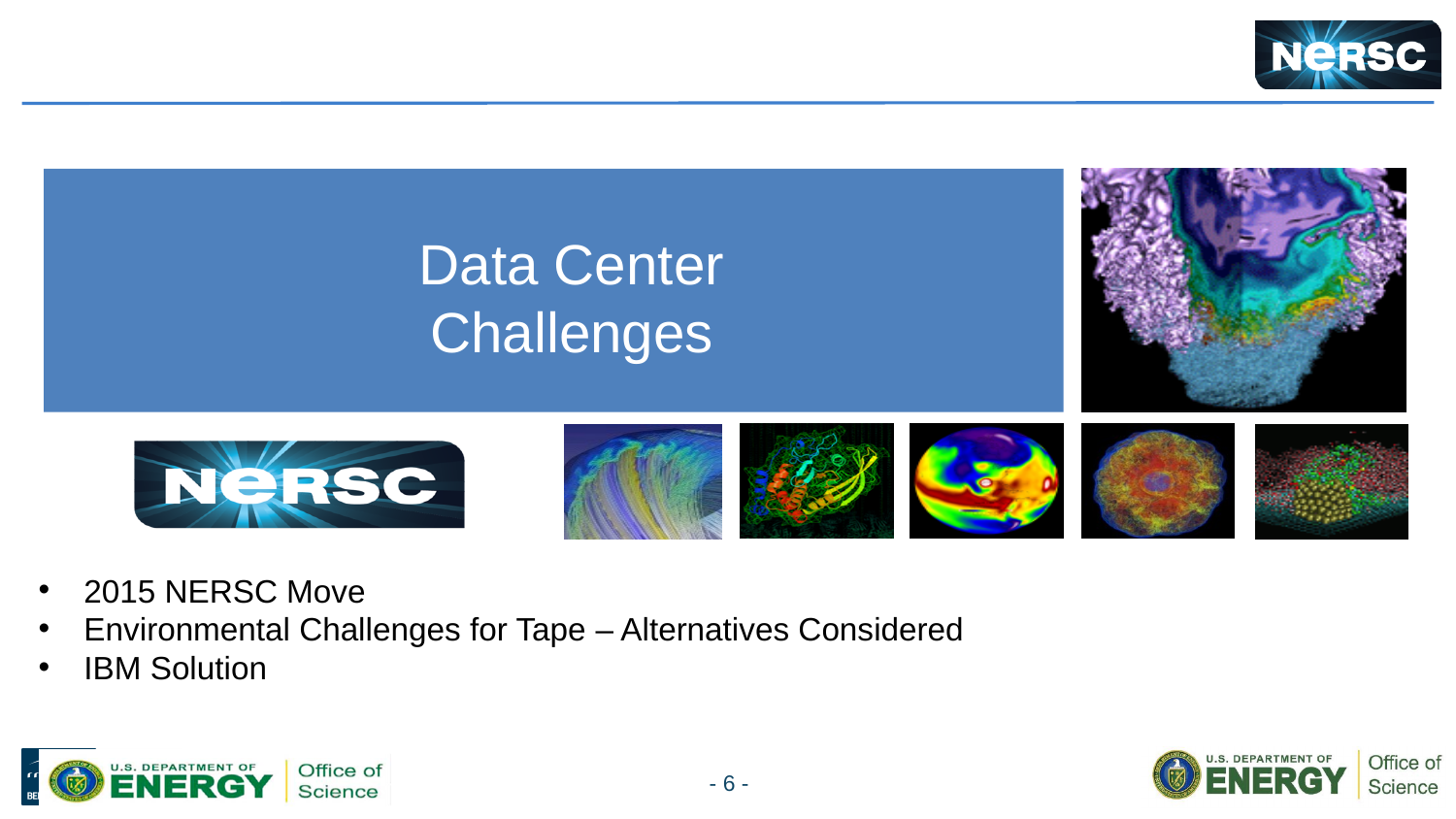

Data Center Challenges
2015 NERSC Move
Environmental Challenges for Tape – Alternatives Considered
IBM Solution
- 6 -